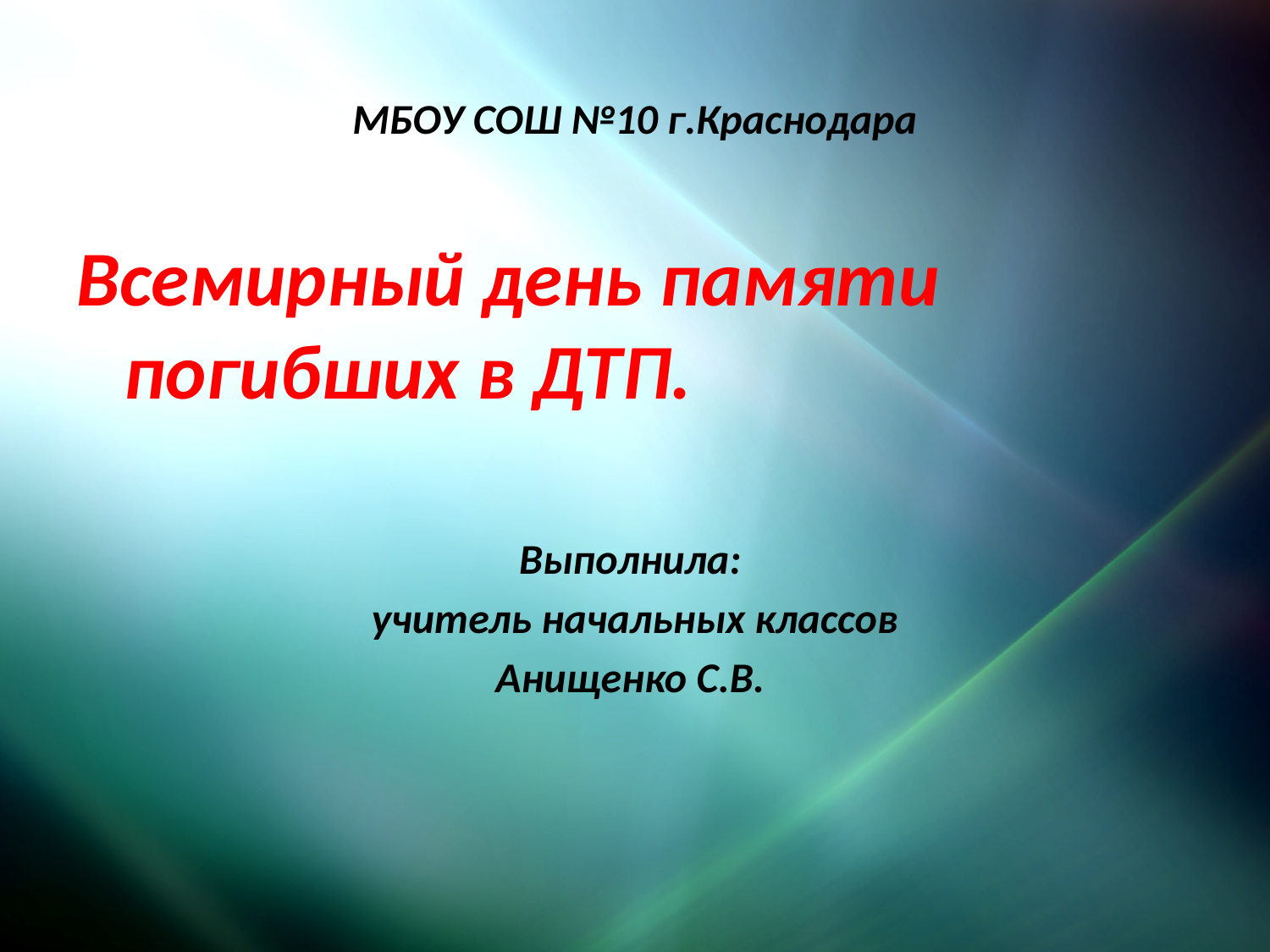

# МБОУ СОШ №10 г.Краснодара
Всемирный день памяти погибших в ДТП.

Выполнила:
учитель начальных классов
Анищенко С.В.